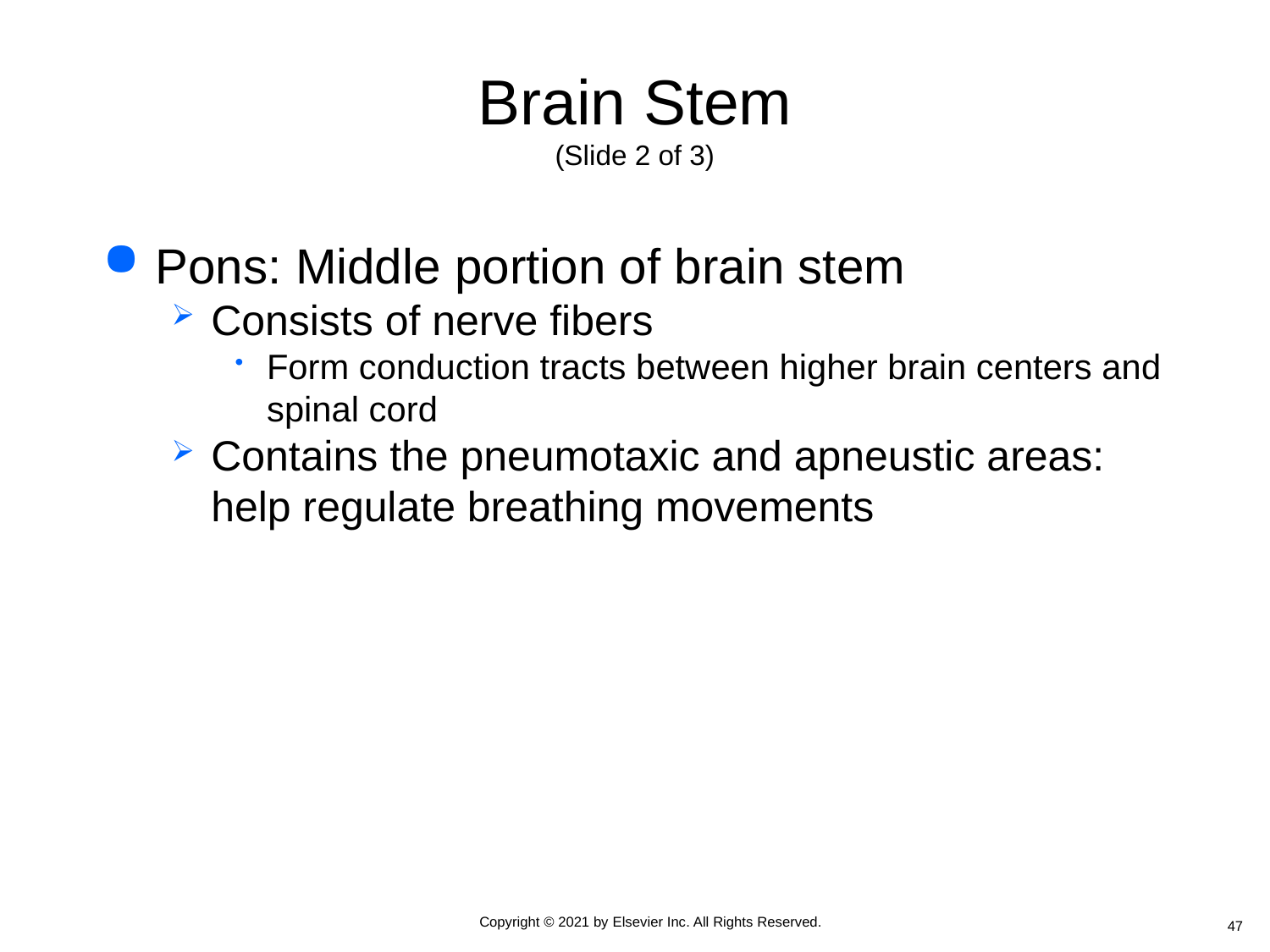

# Brain Stem (Slide 2 of 3)
Pons: Middle portion of brain stem
Consists of nerve fibers
Form conduction tracts between higher brain centers and spinal cord
Contains the pneumotaxic and apneustic areas: help regulate breathing movements
47